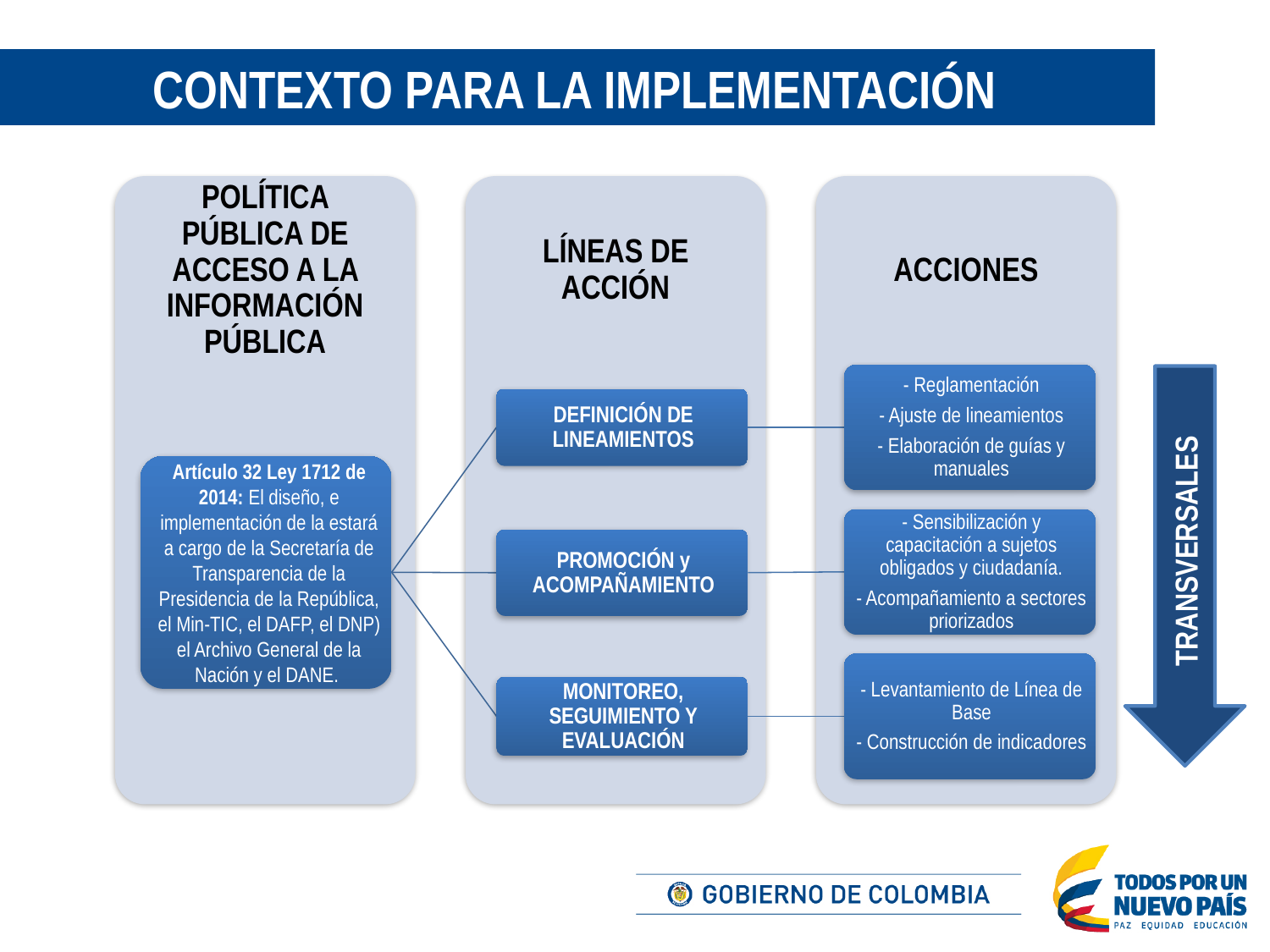

CONTEXTO PARA LA IMPLEMENTACIÓN
ACCIONES
LÍNEAS DE ACCIÓN
POLÍTICA PÚBLICA DE ACCESO A LA INFORMACIÓN PÚBLICA
Artículo 32 Ley 1712 de 2014: El diseño, e implementación de la estará a cargo de la Secretaría de Transparencia de la Presidencia de la República, el Min-TIC, el DAFP, el DNP) el Archivo General de la Nación y el DANE.

DEFINICIÓN DE LINEAMIENTOS

- Reglamentación
- Ajuste de lineamientos
- Elaboración de guías y manuales

PROMOCIÓN y ACOMPAÑAMIENTO

- Sensibilización y capacitación a sujetos obligados y ciudadanía.
- Acompañamiento a sectores priorizados

MONITOREO, SEGUIMIENTO Y EVALUACIÓN

- Levantamiento de Línea de Base
- Construcción de indicadores
TRANSVERSALES